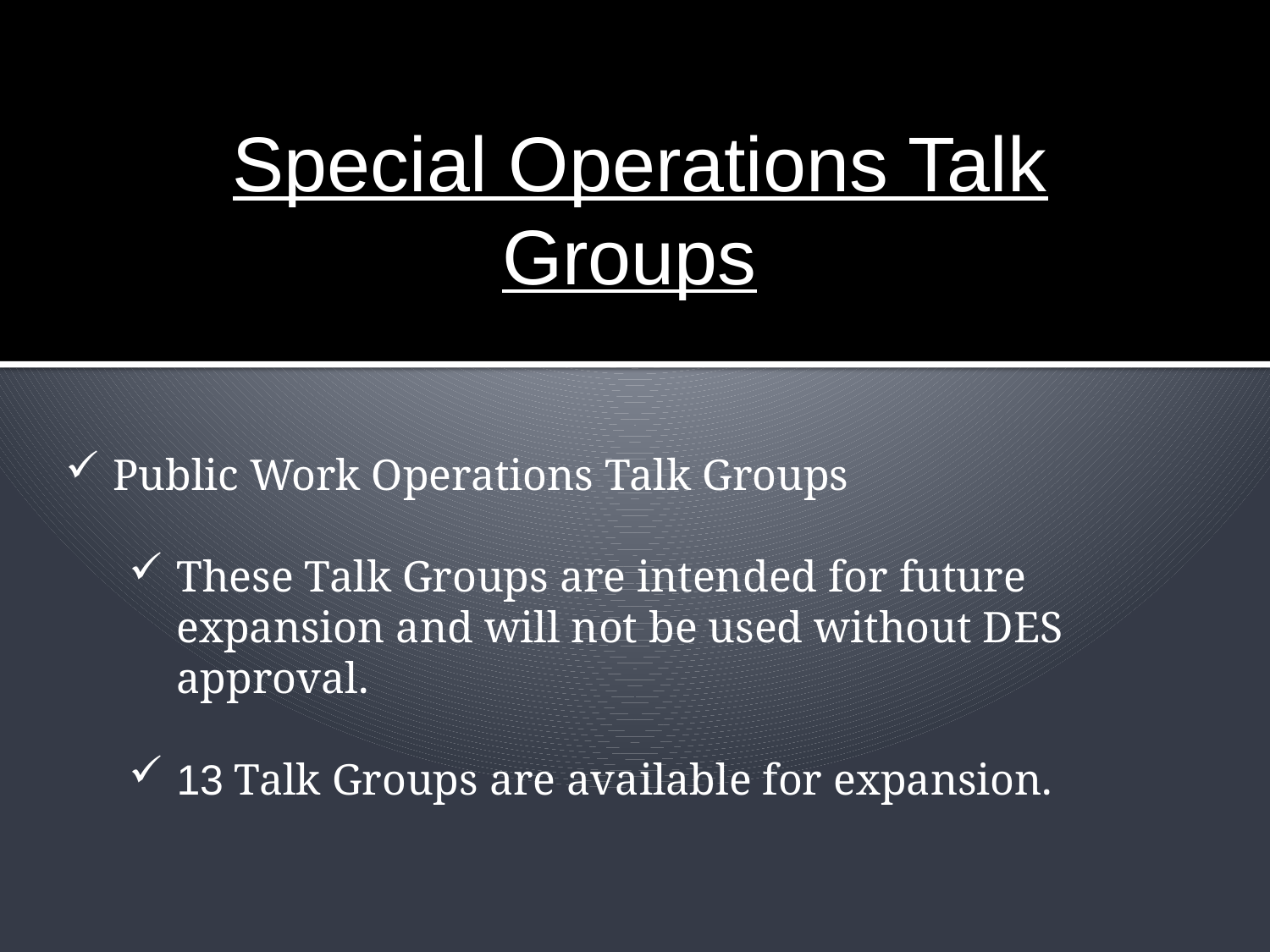

Special Operations Talk Groups

Public Work Operations Talk Groups

These Talk Groups are intended for future expansion and will not be used without DES approval.

13 Talk Groups are available for expansion.